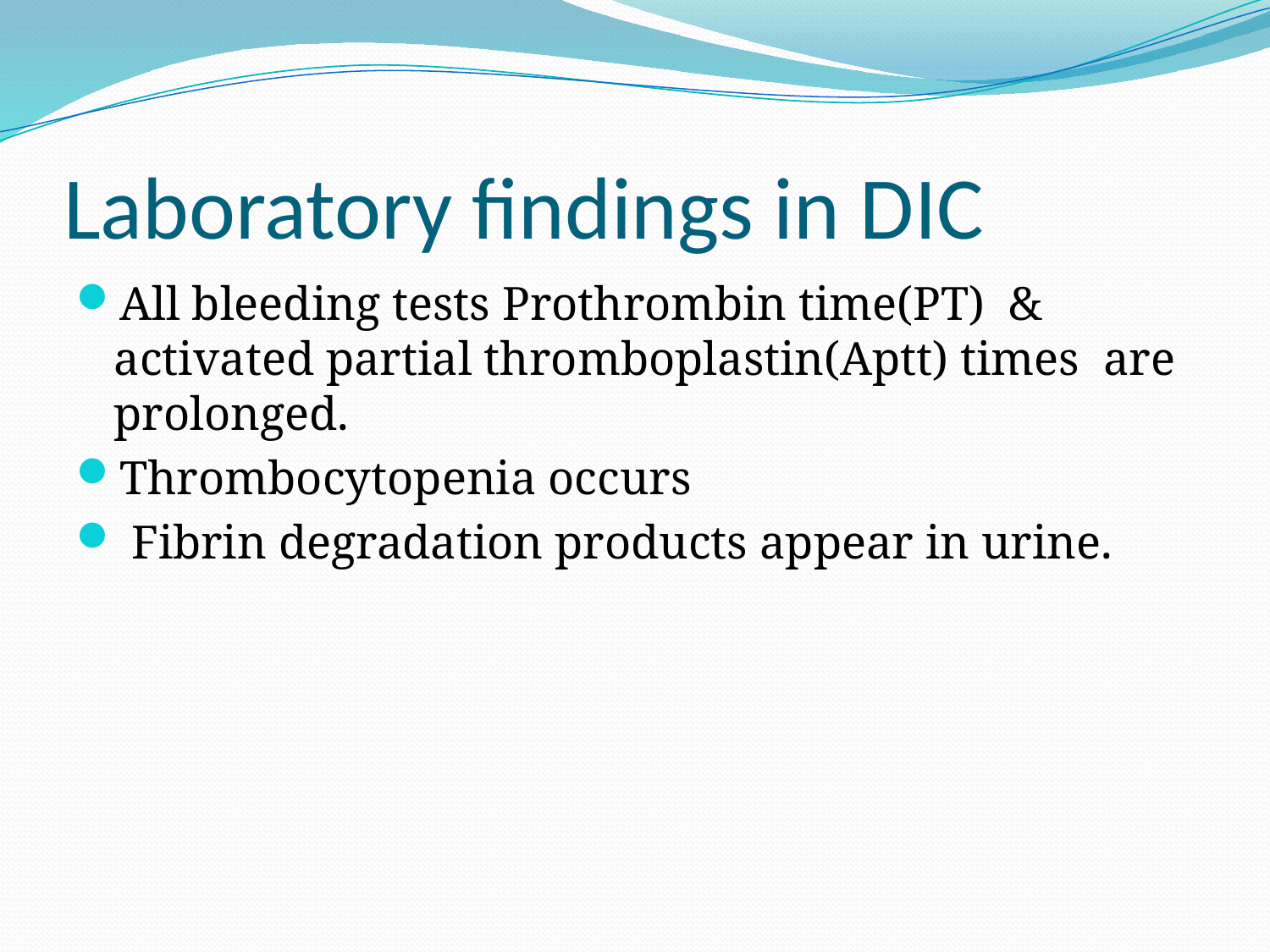

# Laboratory findings in DIC
All bleeding tests Prothrombin time(PT)  & activated partial thromboplastin(Aptt) times  are prolonged.
Thrombocytopenia occurs
 Fibrin degradation products appear in urine.